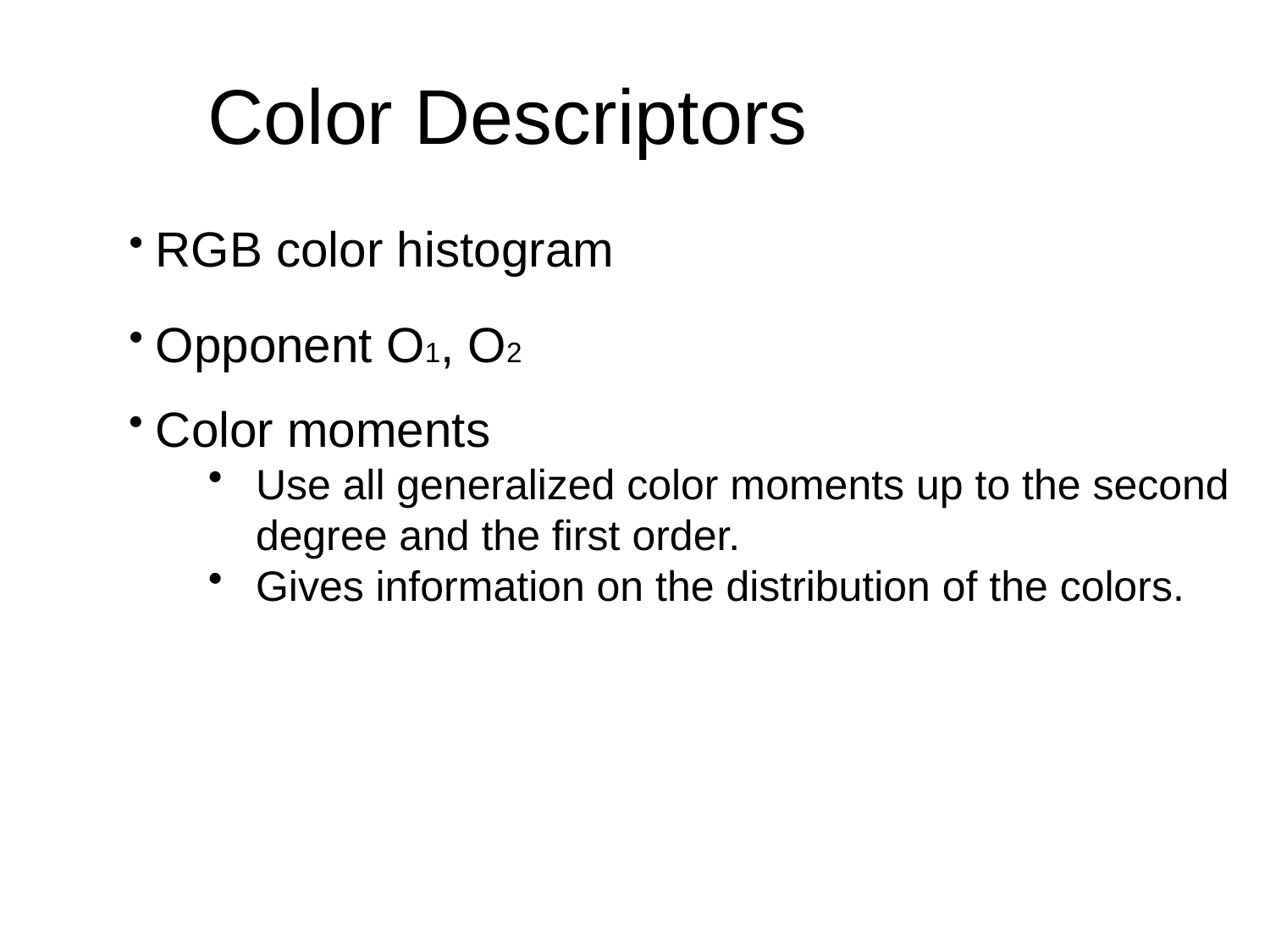

# Color Descriptors
 RGB color histogram
 Opponent O1, O2
 Color moments
Use all generalized color moments up to the second degree and the first order.
Gives information on the distribution of the colors.